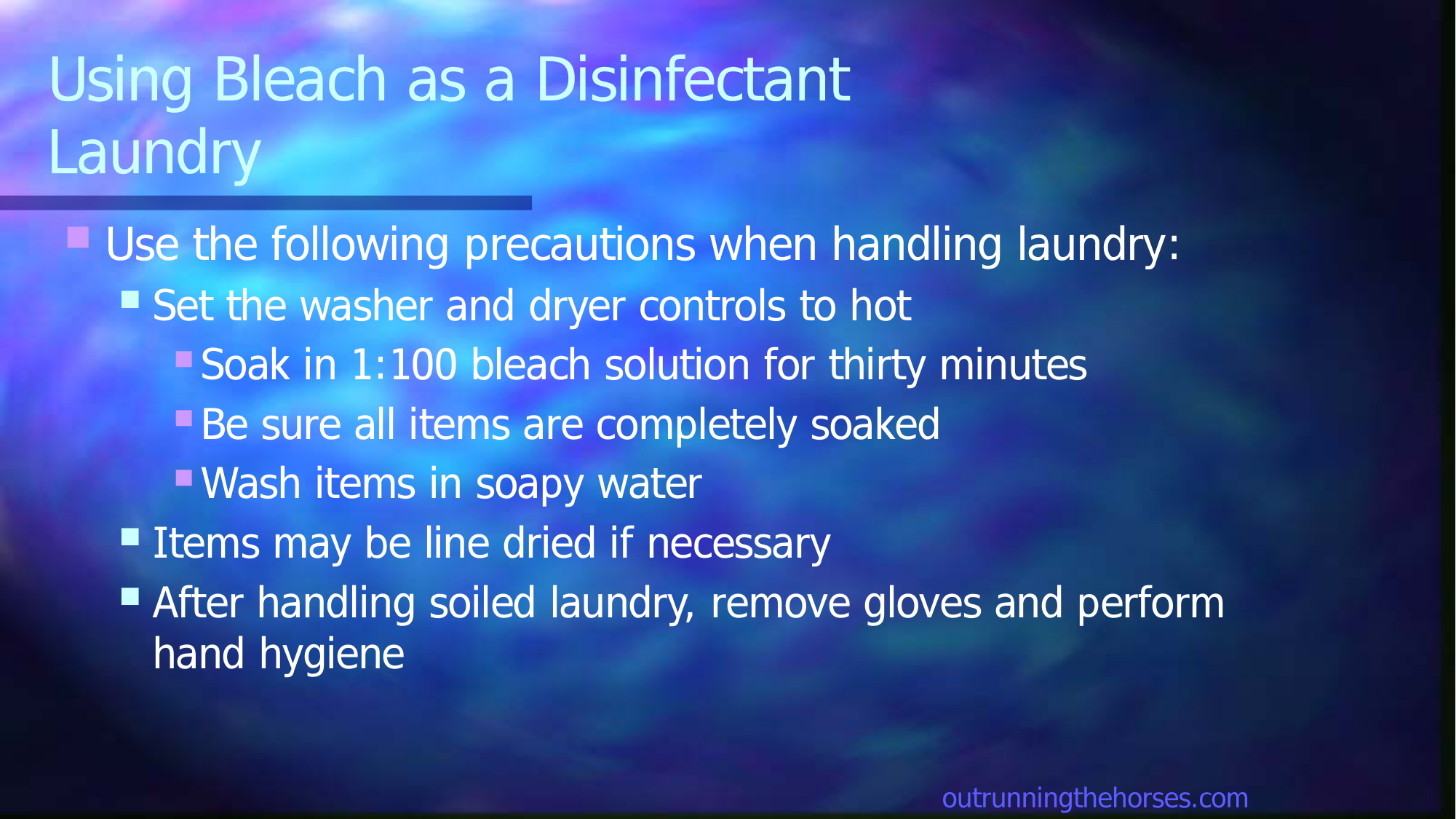

# Using Bleach as a Disinfectant Laundry
Use the following precautions when handling laundry:
Set the washer and dryer controls to hot
Soak in 1:100 bleach solution for thirty minutes
Be sure all items are completely soaked
Wash items in soapy water
Items may be line dried if necessary
After handling soiled laundry, remove gloves and perform hand hygiene
outrunningthehorses.com